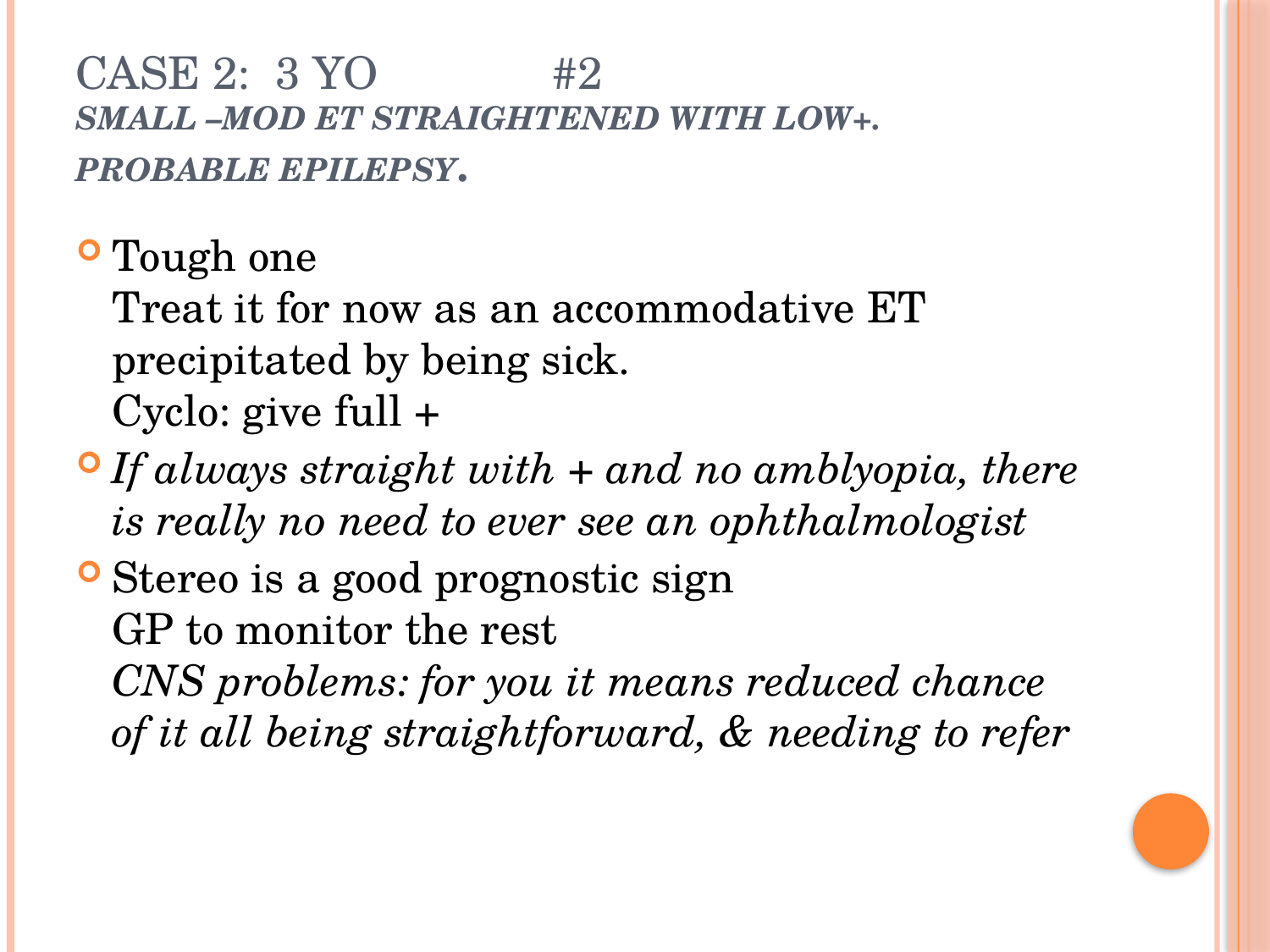

# Case 2:  3 yo              #2 Small –mod ET straightened with low+.  Probable epilepsy.
Tough one
Treat it for now as an accommodative ET precipitated by being sick.
Cyclo: give full +
If always straight with + and no amblyopia, there is really no need to ever see an ophthalmologist
Stereo is a good prognostic sign
GP to monitor the rest
CNS problems: for you it means reduced chance of it all being straightforward, & needing to refer